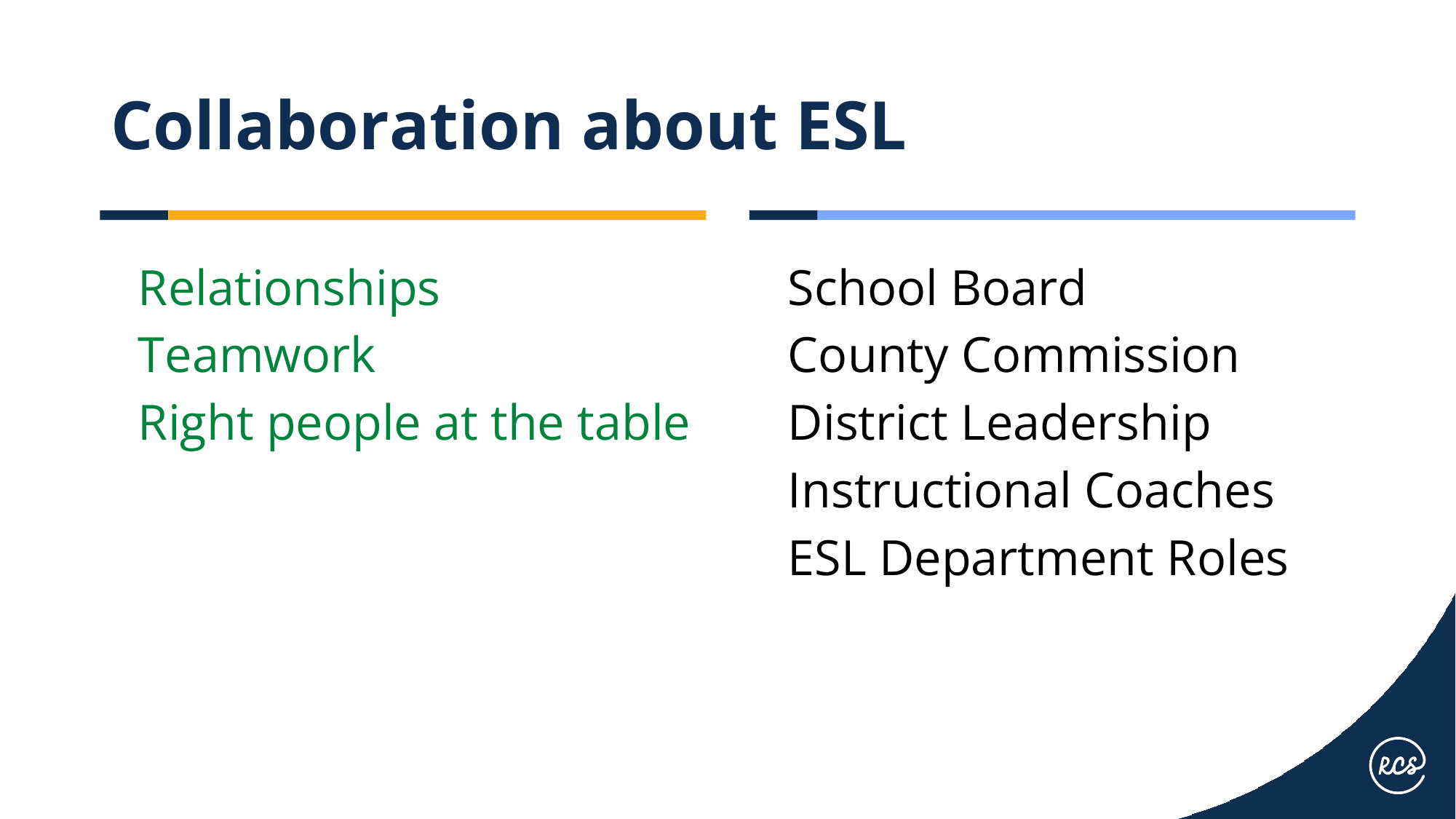

# Collaboration about ESL
Relationships
Teamwork
Right people at the table
School Board
County Commission
District Leadership
Instructional Coaches
ESL Department Roles